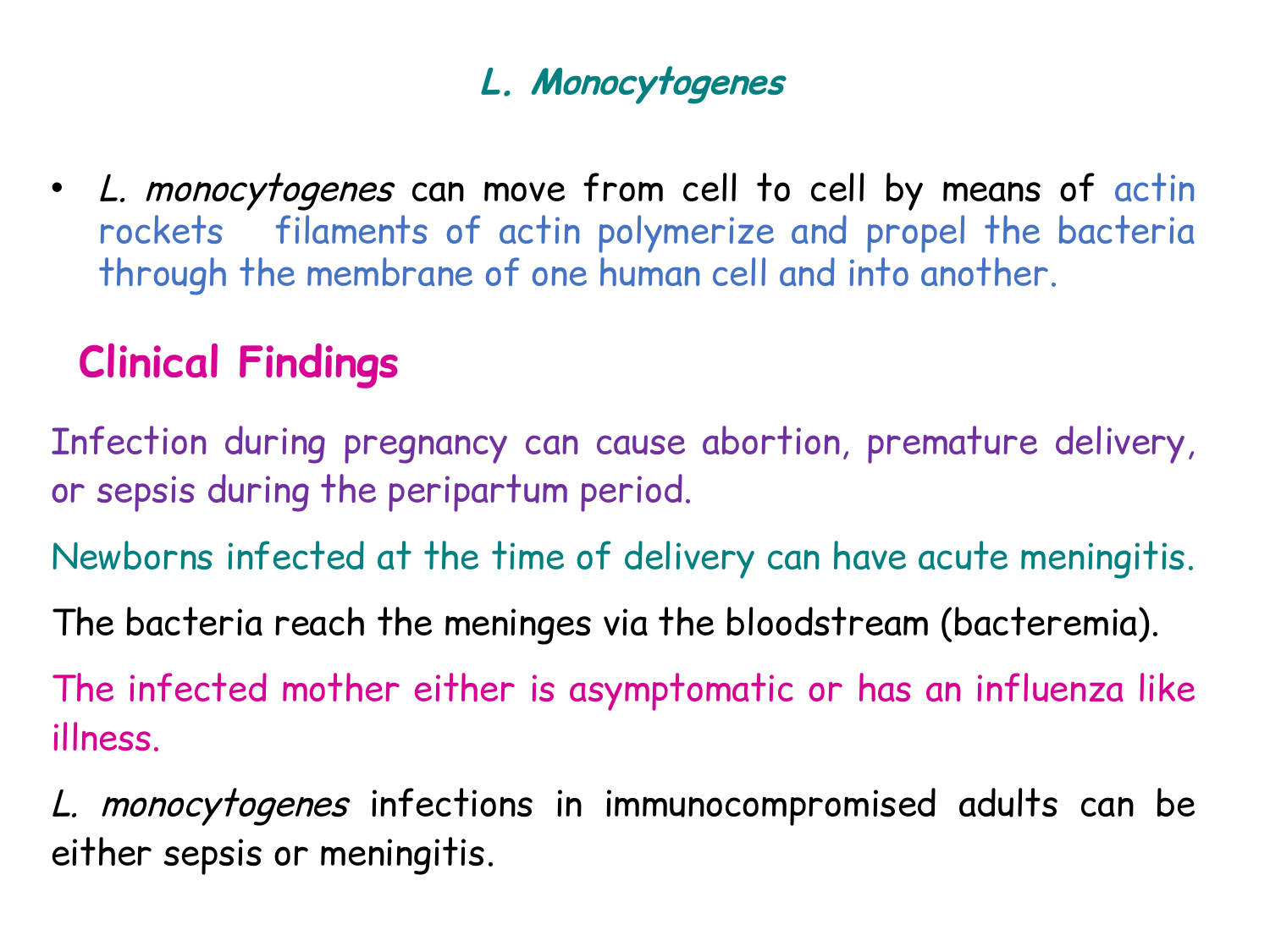

L. Monocytogenes
L. monocytogenes can move from cell to cell by means of actin rockets   filaments of actin polymerize and propel the bacteria through the membrane of one human cell and into another.
Clinical Findings
Infection during pregnancy can cause abortion, premature delivery, or sepsis during the peripartum period.
Newborns infected at the time of delivery can have acute meningitis.
The bacteria reach the meninges via the bloodstream (bacteremia).
The infected mother either is asymptomatic or has an influenza like illness.
L. monocytogenes infections in immunocompromised adults can be either sepsis or meningitis.